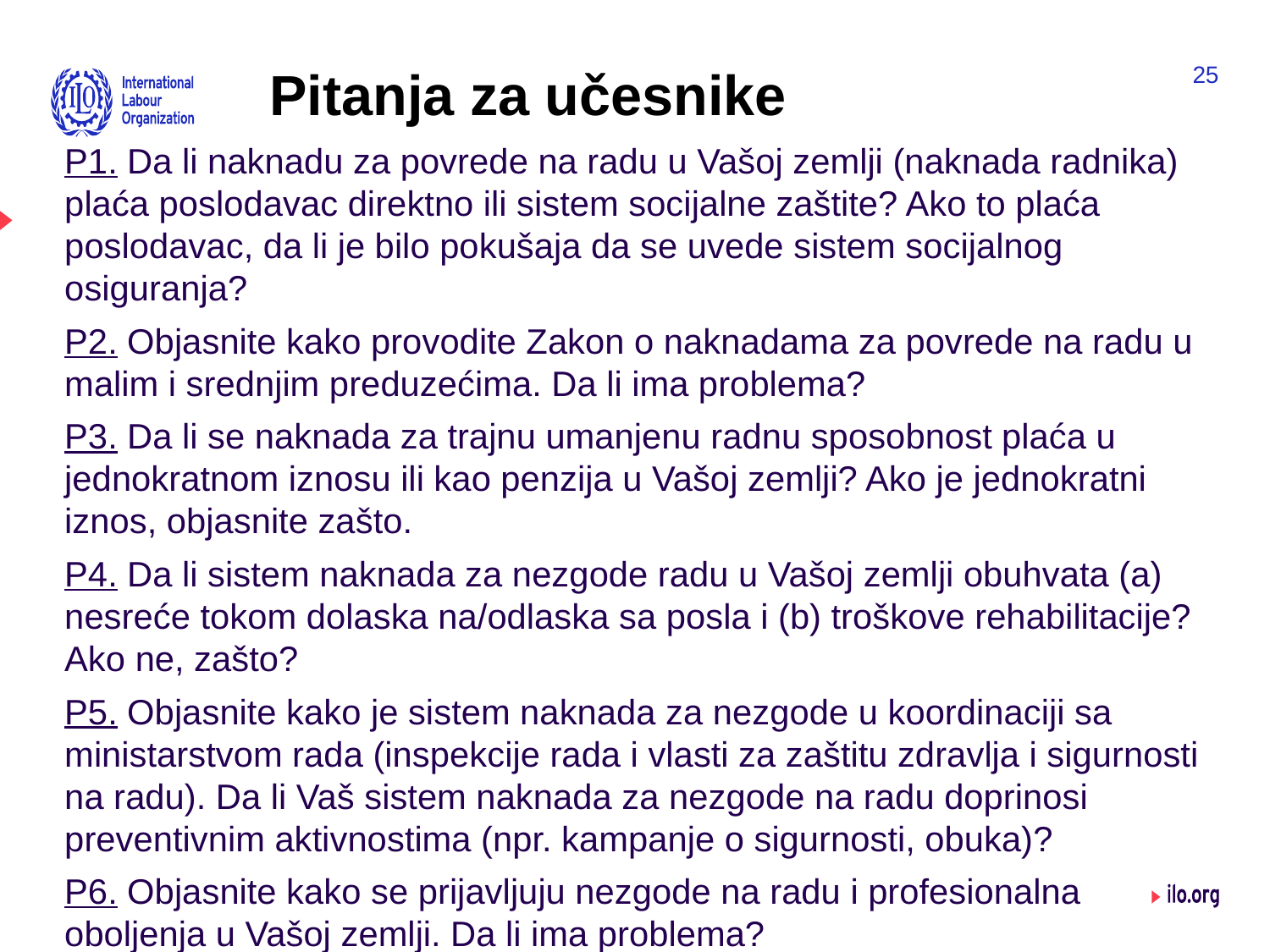

Pitanja za učesnike
25
P1. Da li naknadu za povrede na radu u Vašoj zemlji (naknada radnika) plaća poslodavac direktno ili sistem socijalne zaštite? Ako to plaća poslodavac, da li je bilo pokušaja da se uvede sistem socijalnog osiguranja?
P2. Objasnite kako provodite Zakon o naknadama za povrede na radu u malim i srednjim preduzećima. Da li ima problema?
P3. Da li se naknada za trajnu umanjenu radnu sposobnost plaća u jednokratnom iznosu ili kao penzija u Vašoj zemlji? Ako je jednokratni iznos, objasnite zašto.
P4. Da li sistem naknada za nezgode radu u Vašoj zemlji obuhvata (a) nesreće tokom dolaska na/odlaska sa posla i (b) troškove rehabilitacije? Ako ne, zašto?
P5. Objasnite kako je sistem naknada za nezgode u koordinaciji sa ministarstvom rada (inspekcije rada i vlasti za zaštitu zdravlja i sigurnosti na radu). Da li Vaš sistem naknada za nezgode na radu doprinosi preventivnim aktivnostima (npr. kampanje o sigurnosti, obuka)?
P6. Objasnite kako se prijavljuju nezgode na radu i profesionalna  oboljenja u Vašoj zemlji. Da li ima problema?